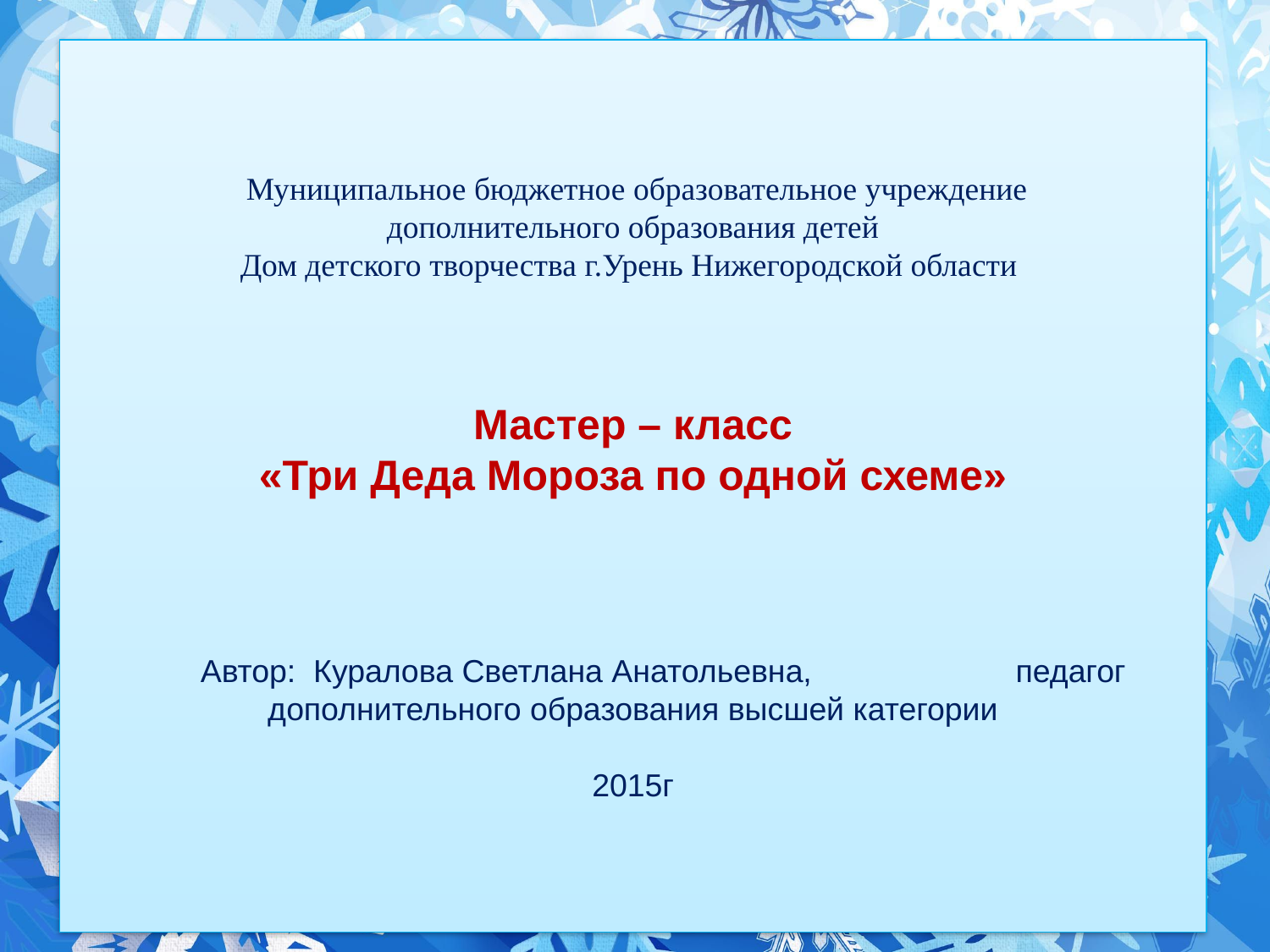

# Муниципальное бюджетное образовательное учреждение дополнительного образования детей Дом детского творчества г.Урень Нижегородской области     Мастер – класс «Три Деда Мороза по одной схеме»   Автор:  Куралова Светлана Анатольевна,                       педагог дополнительного образования высшей категории   2015г